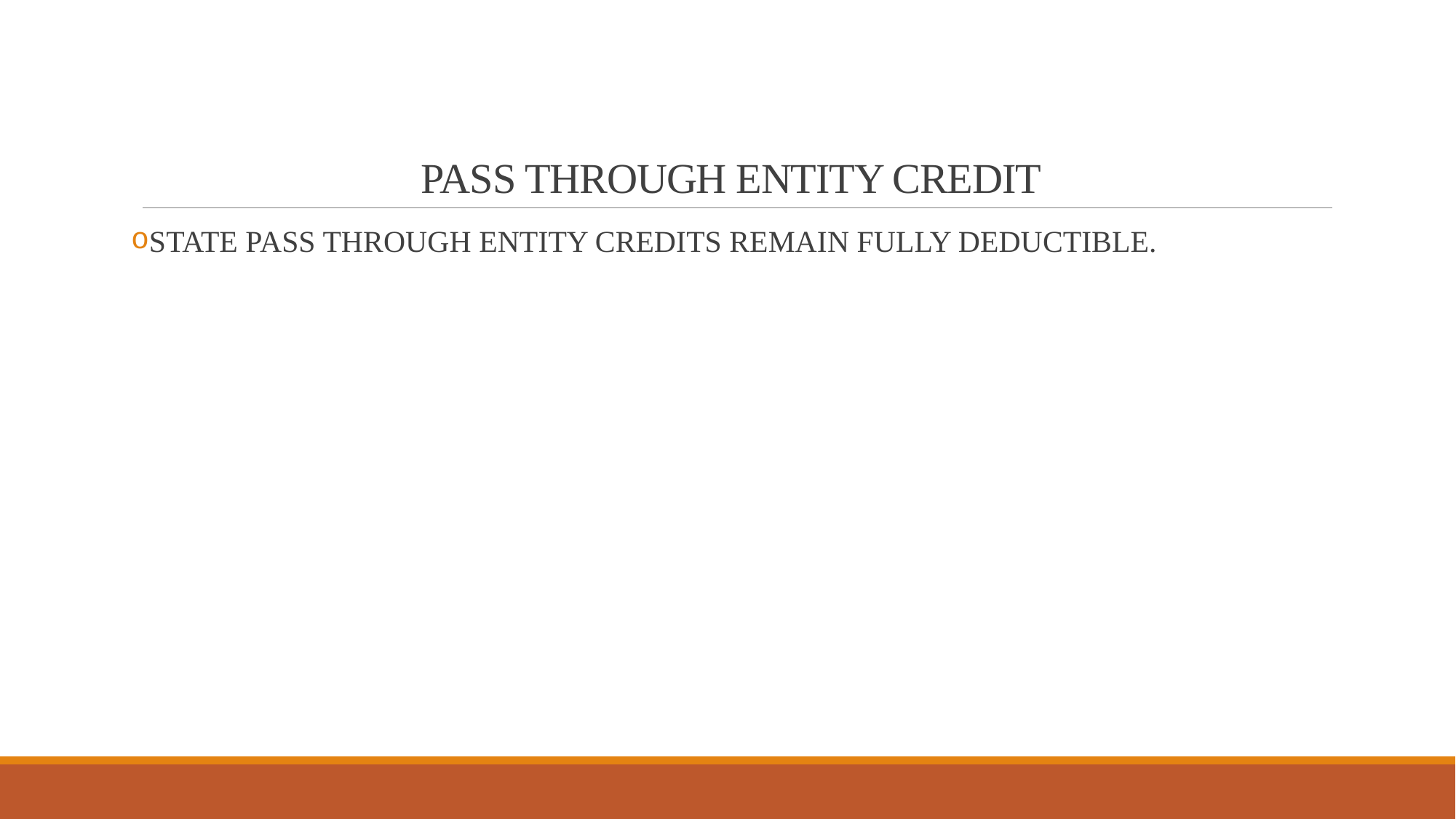

# PASS THROUGH ENTITY CREDIT
STATE PASS THROUGH ENTITY CREDITS REMAIN FULLY DEDUCTIBLE.